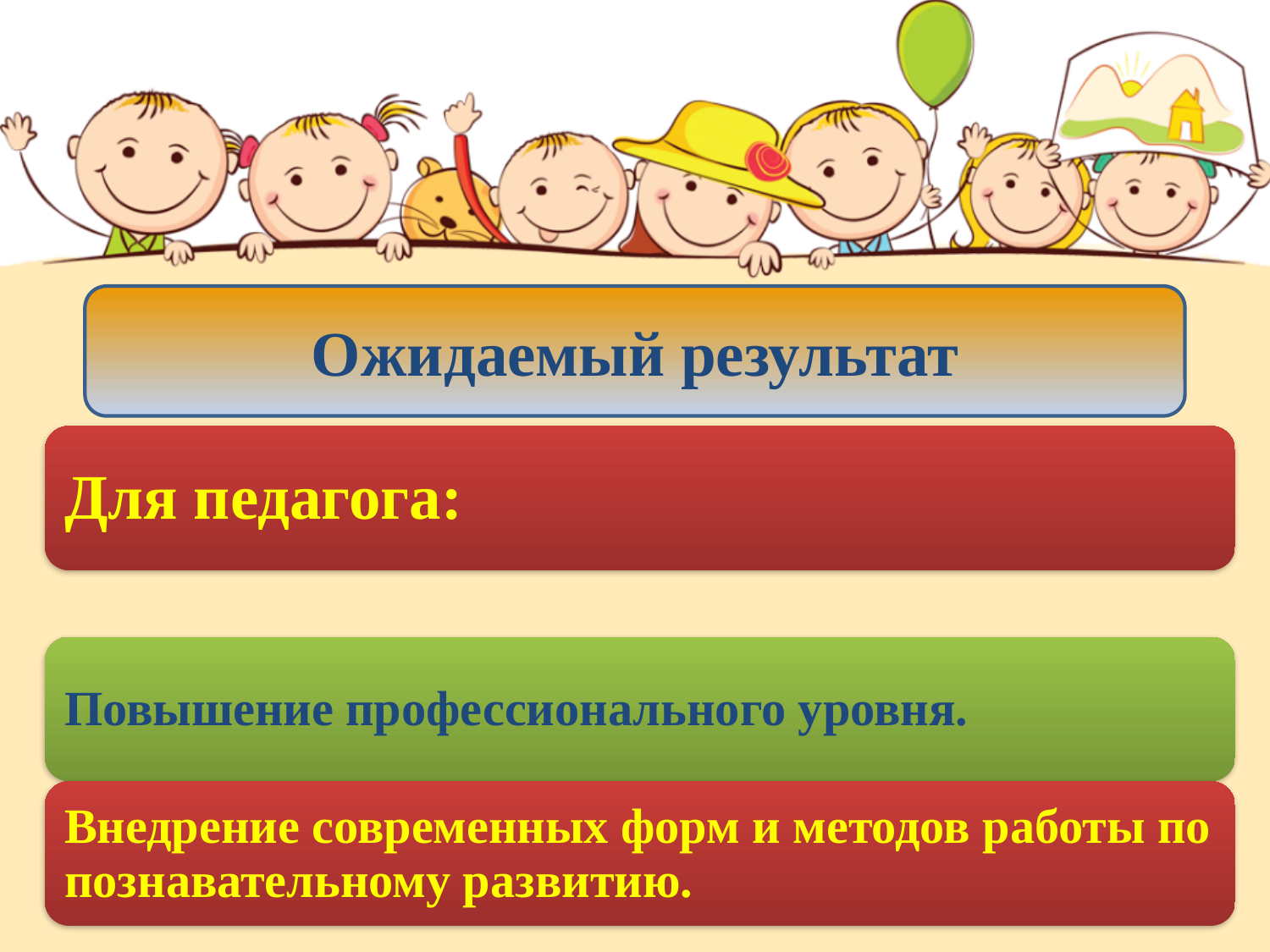

Ожидаемый результат
Для педагога:
Повышение профессионального уровня.
Внедрение современных форм и методов работы по познавательному развитию.